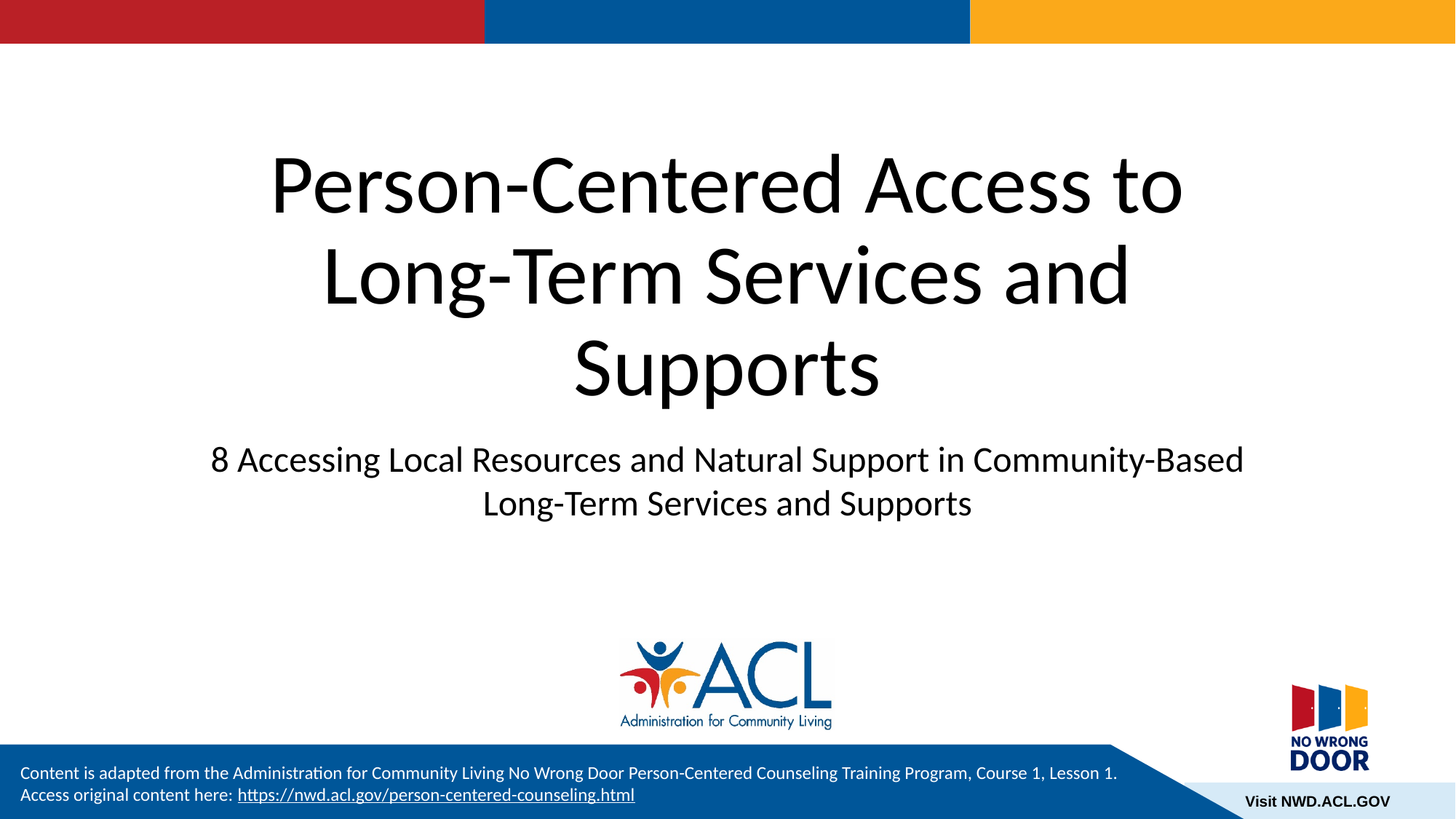

# Person-Centered Access to Long-Term Services and Supports
8 Accessing Local Resources and Natural Support in Community-Based Long-Term Services and Supports